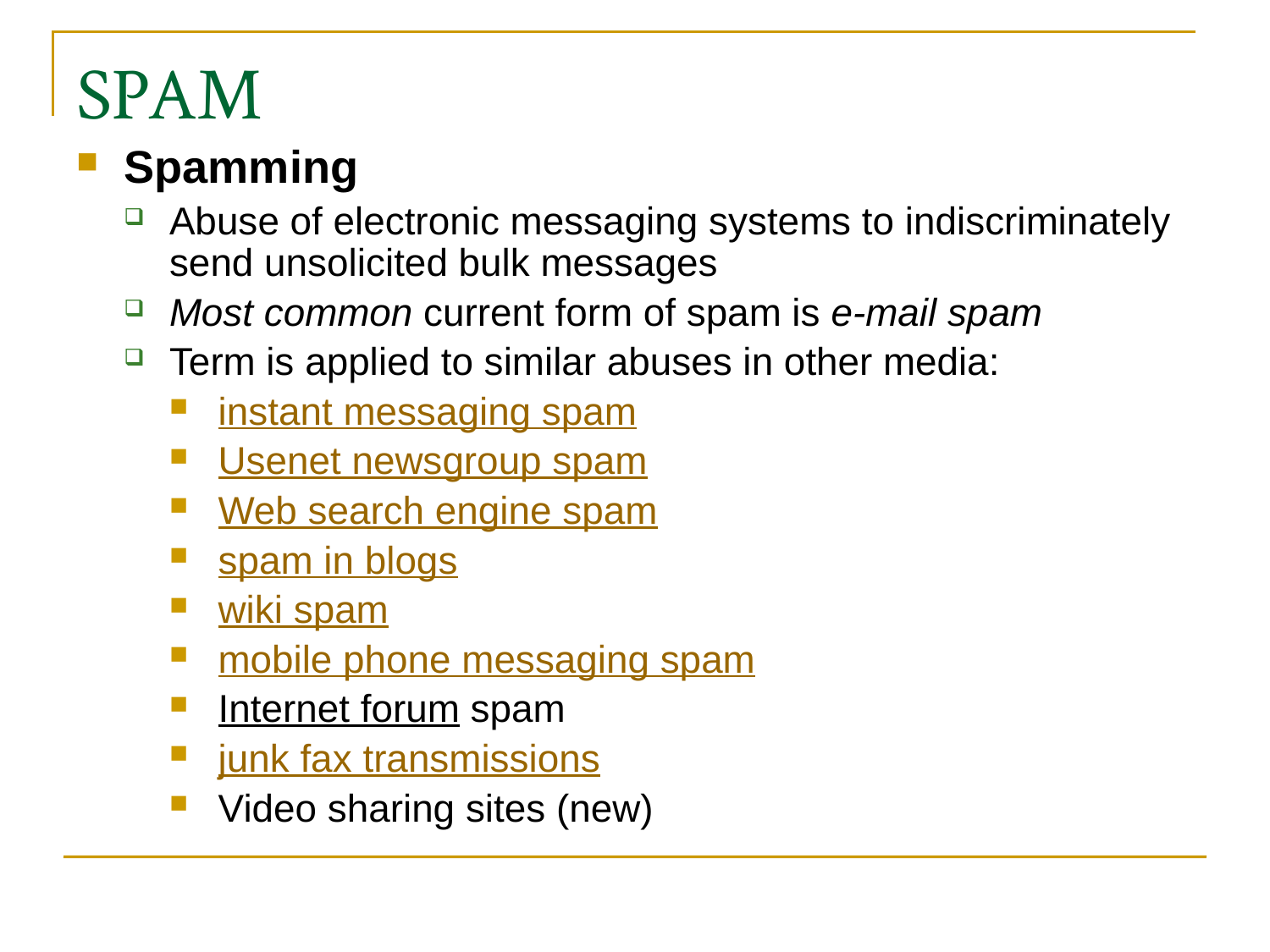

# SPAM
Spamming
Abuse of electronic messaging systems to indiscriminately send unsolicited bulk messages
Most common current form of spam is e-mail spam
Term is applied to similar abuses in other media:
instant messaging spam
Usenet newsgroup spam
Web search engine spam
spam in blogs
wiki spam
mobile phone messaging spam
Internet forum spam
junk fax transmissions
Video sharing sites (new)